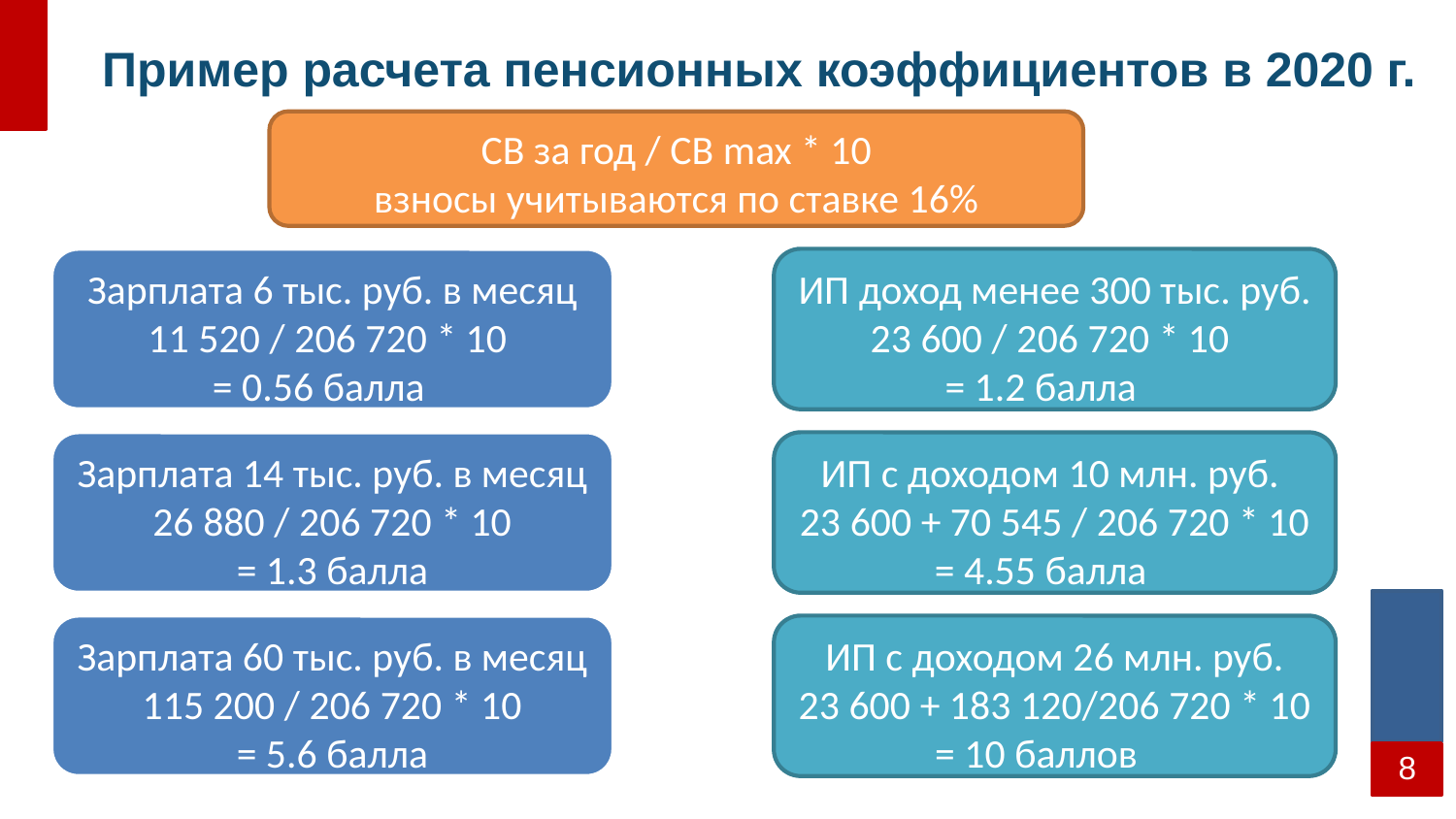

# Пример расчета пенсионных коэффициентов в 2020 г.
СВ за год / СВ max * 10
взносы учитываются по ставке 16%

Зарплата 6 тыс. руб. в месяц
11 520 / 206 720 * 10
= 0.56 балла

ИП доход менее 300 тыс. руб.
23 600 / 206 720 * 10
= 1.2 балла

Зарплата 14 тыс. руб. в месяц
26 880 / 206 720 * 10
= 1.3 балла

ИП с доходом 10 млн. руб.
23 600 + 70 545 / 206 720 * 10
= 4.55 балла

Зарплата 60 тыс. руб. в месяц
115 200 / 206 720 * 10
= 5.6 балла

ИП с доходом 26 млн. руб.
23 600 + 183 120/206 720 * 10
= 10 баллов

8